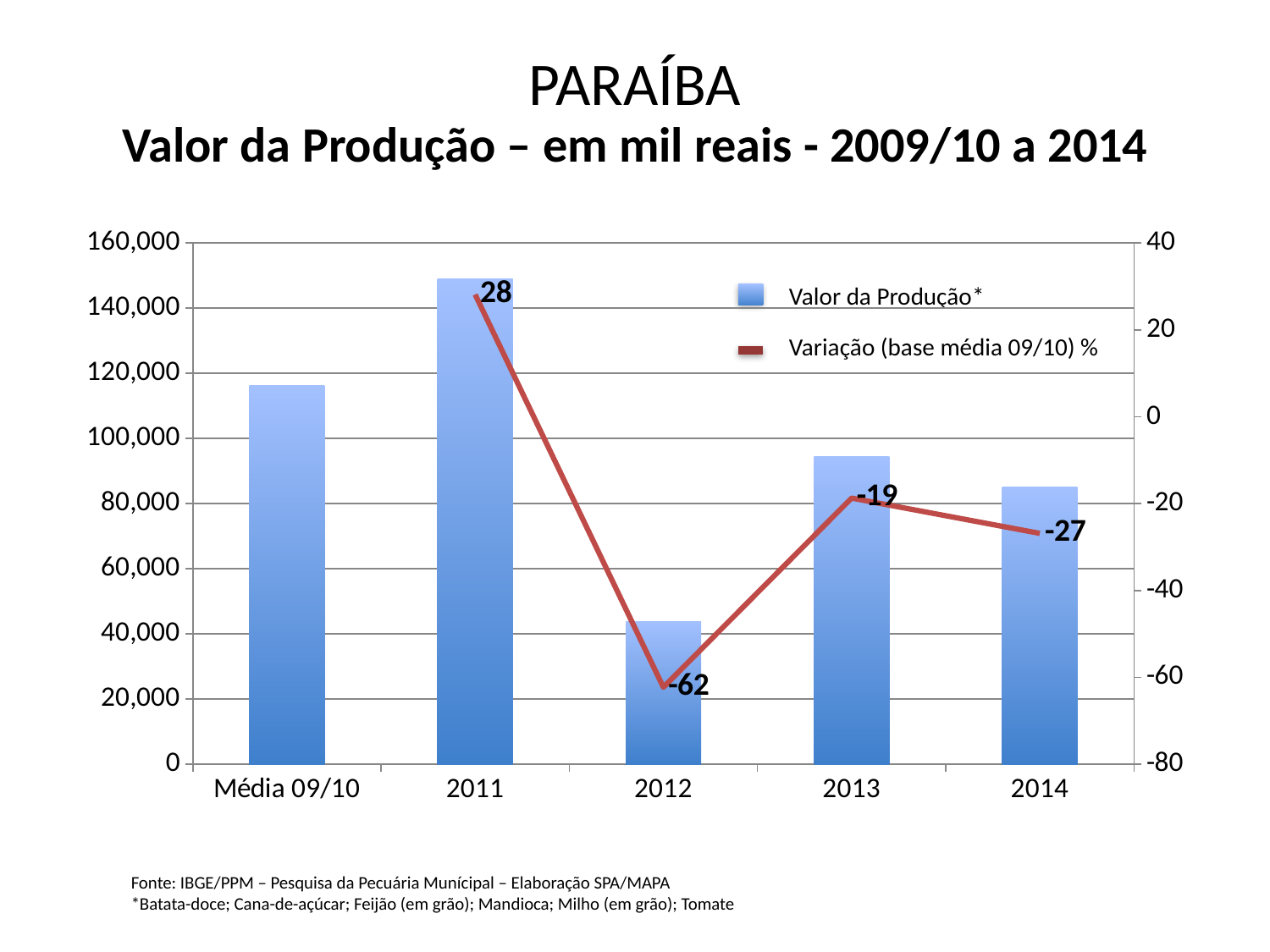

# PARAÍBA
Valor da Produção – em mil reais - 2009/10 a 2014

### Chart

| Category |  |  |
|---|---|---|
| Média 09/10 | 116234.5 | None |
| 2011 | 148938.0 | 28.13579445001269 |
| 2012 | 43817.0 | -62.30293071334243 |
| 2013 | 94452.0 | -18.74013309301455 |
| 2014 | 85003.0 | -26.86938903681781 |
Valor da Produção*

Variação (base média 09/10) %
Fonte: IBGE/PPM – Pesquisa da Pecuária Munícipal – Elaboração SPA/MAPA
*Batata-doce; Cana-de-açúcar; Feijão (em grão); Mandioca; Milho (em grão); Tomate